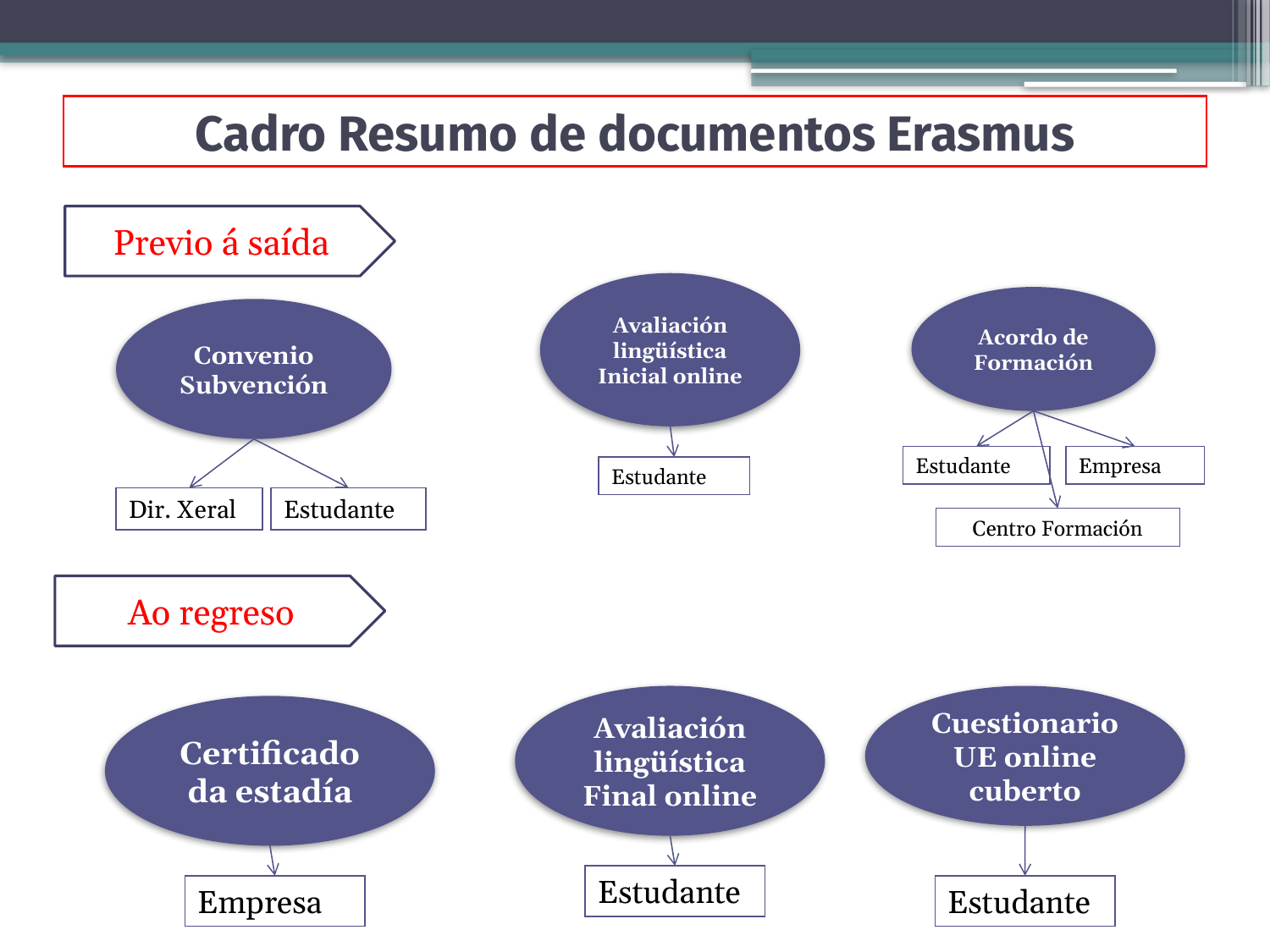

# Cadro Resumo de documentos Erasmus
Previo á saída
Avaliación lingüística Inicial online
Estudante
Acordo de Formación
Estudante
Empresa
Centro Formación
Convenio Subvención
Dir. Xeral
Estudante
Ao regreso
Avaliación lingüística Final online
Cuestionario UE online cuberto
Certificado da estadía
Estudante
Empresa
Estudante